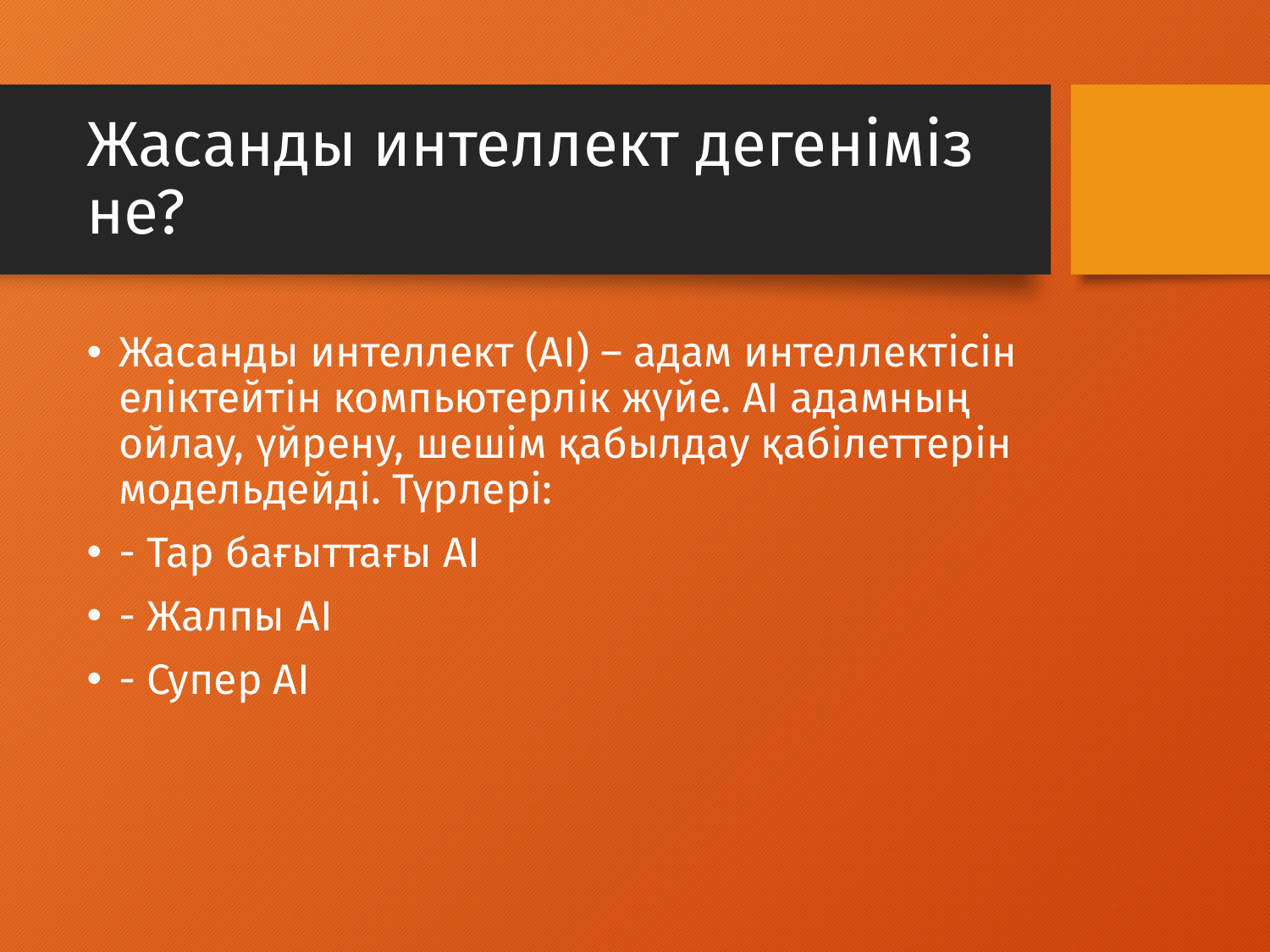

# Жасанды интеллект дегеніміз не?
Жасанды интеллект (AI) – адам интеллектісін еліктейтін компьютерлік жүйе. AI адамның ойлау, үйрену, шешім қабылдау қабілеттерін модельдейді. Түрлері:
- Тар бағыттағы AI
- Жалпы AI
- Супер AI